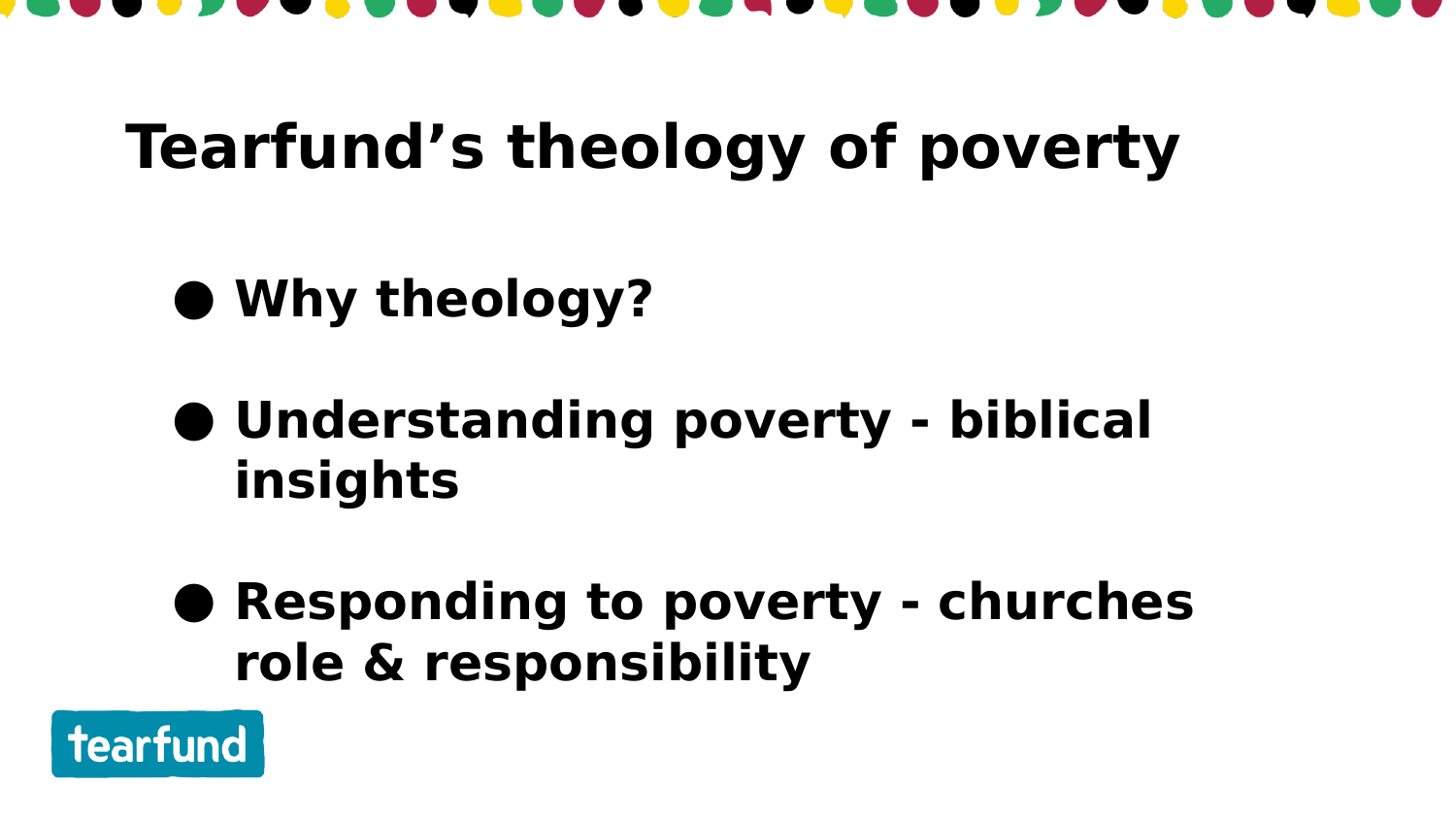

Tearfund’s theology of poverty

Why theology?

Understanding poverty - biblical insights

Responding to poverty - churches role & responsibility